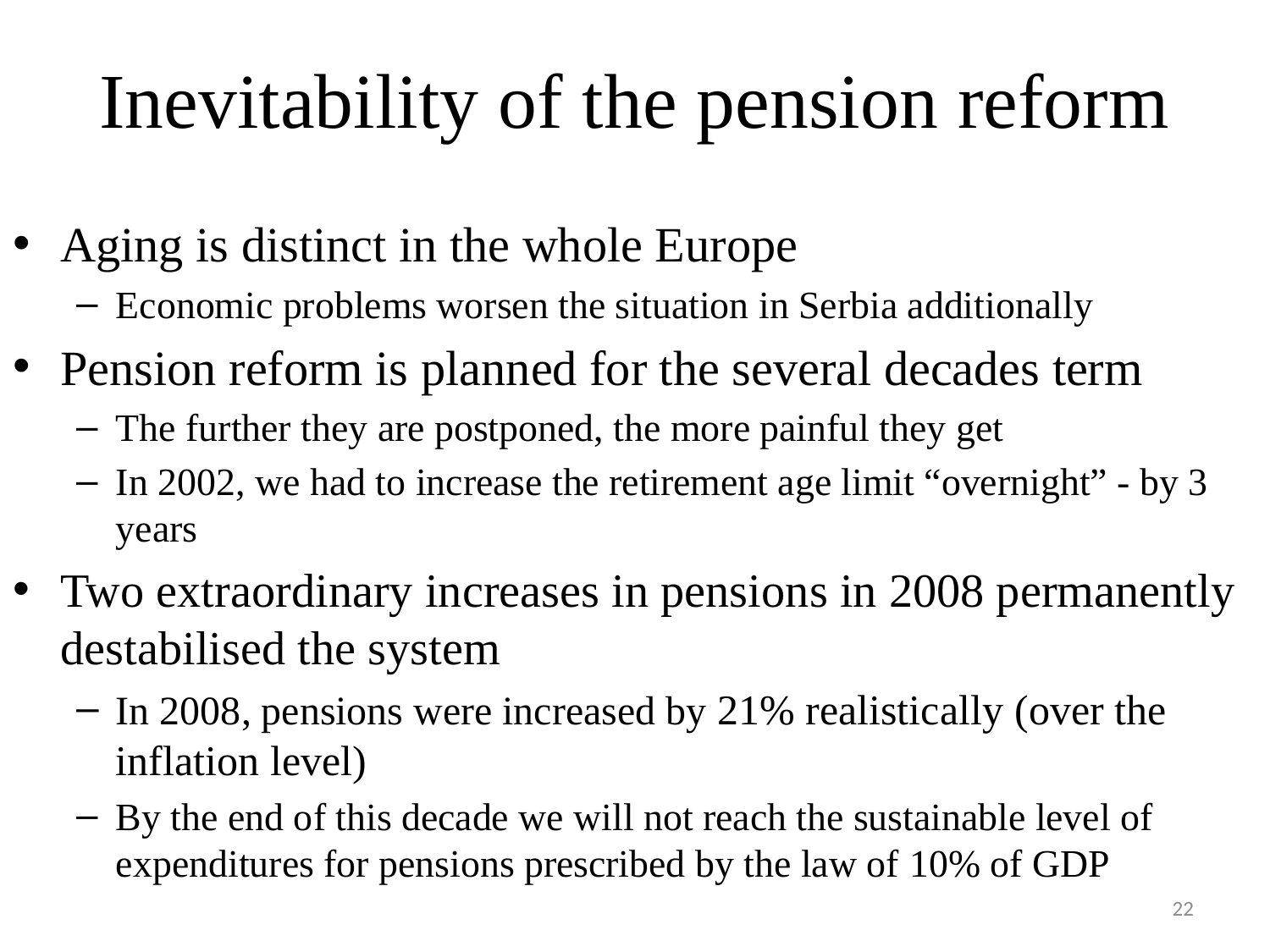

# Inevitability of the pension reform
Aging is distinct in the whole Europe
Economic problems worsen the situation in Serbia additionally
Pension reform is planned for the several decades term
The further they are postponed, the more painful they get
In 2002, we had to increase the retirement age limit “overnight” - by 3 years
Two extraordinary increases in pensions in 2008 permanently destabilised the system
In 2008, pensions were increased by 21% realistically (over the inflation level)
By the end of this decade we will not reach the sustainable level of expenditures for pensions prescribed by the law of 10% of GDP
22